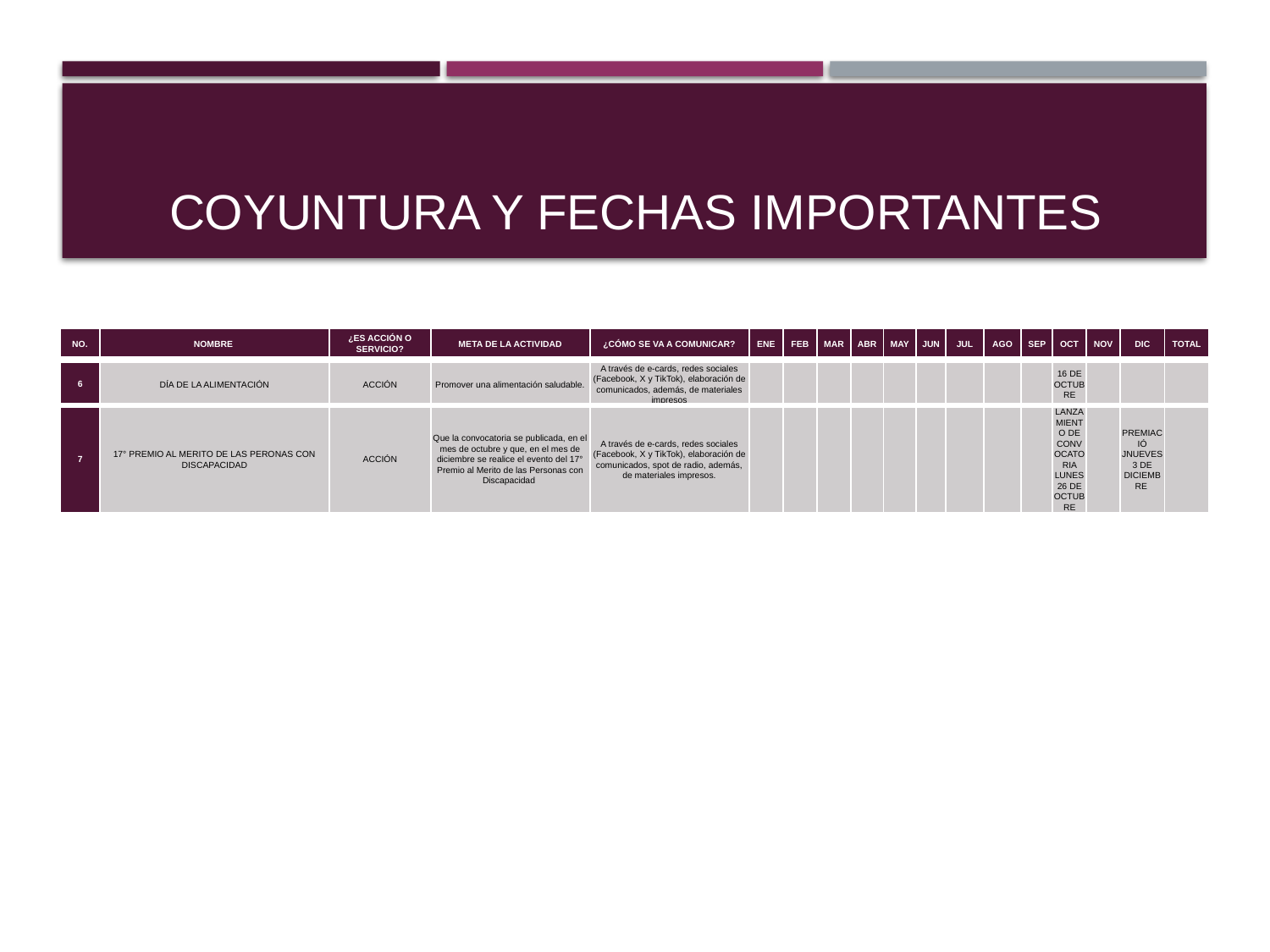

# Coyuntura Y FECHAS IMPORTANTES
| NO. | NOMBRE | ¿ES ACCIÓN O SERVICIO? | META DE LA ACTIVIDAD | ¿CÓMO SE VA A COMUNICAR? | ENE | FEB | MAR | ABR | MAY | JUN | JUL | AGO | SEP | OCT | NOV | DIC | TOTAL |
| --- | --- | --- | --- | --- | --- | --- | --- | --- | --- | --- | --- | --- | --- | --- | --- | --- | --- |
| 6 | DÍA DE LA ALIMENTACIÓN | ACCIÓN | Promover una alimentación saludable. | A través de e-cards, redes sociales (Facebook, X y TikTok), elaboración de comunicados, además, de materiales impresos |  |  |  |  |  |  |  |  |  | 16 DE OCTUBRE |  |  |  |
| --- | --- | --- | --- | --- | --- | --- | --- | --- | --- | --- | --- | --- | --- | --- | --- | --- | --- |
| 7 | 17° PREMIO AL MERITO DE LAS PERONAS CON DISCAPACIDAD | ACCIÓN | Que la convocatoria se publicada, en el mes de octubre y que, en el mes de diciembre se realice el evento del 17° Premio al Merito de las Personas con Discapacidad | A través de e-cards, redes sociales (Facebook, X y TikTok), elaboración de comunicados, spot de radio, además, de materiales impresos. |  |  |  |  |  |  |  |  |  | LANZAMIENTO DE CONVOCATORIA LUNES 26 DE OCTUBRE |  | PREMIACIÓ JNUEVES 3 DE DICIEMBRE |  |